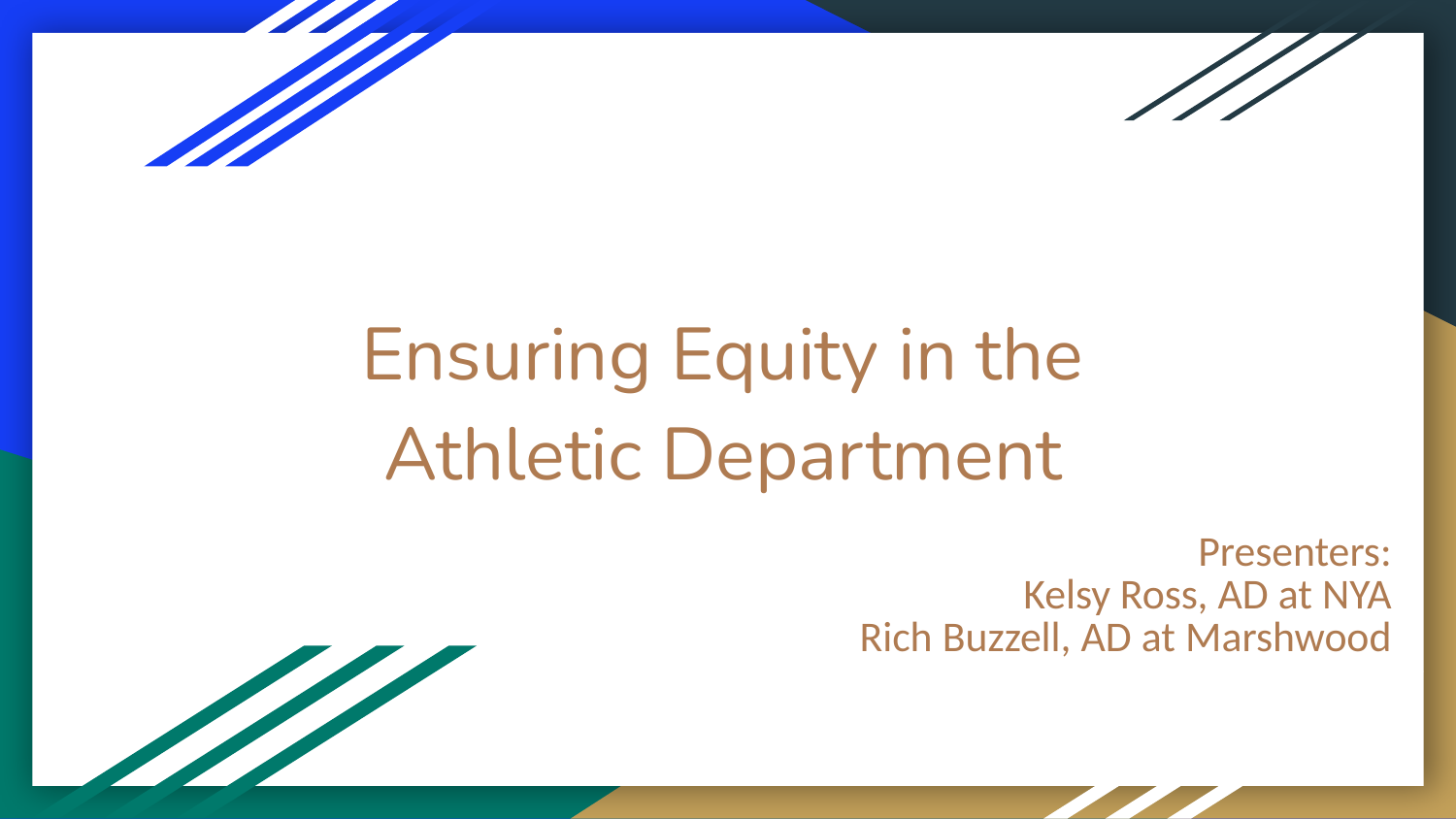

# Ensuring Equity in the Athletic Department
Presenters:
Kelsy Ross, AD at NYA
Rich Buzzell, AD at Marshwood